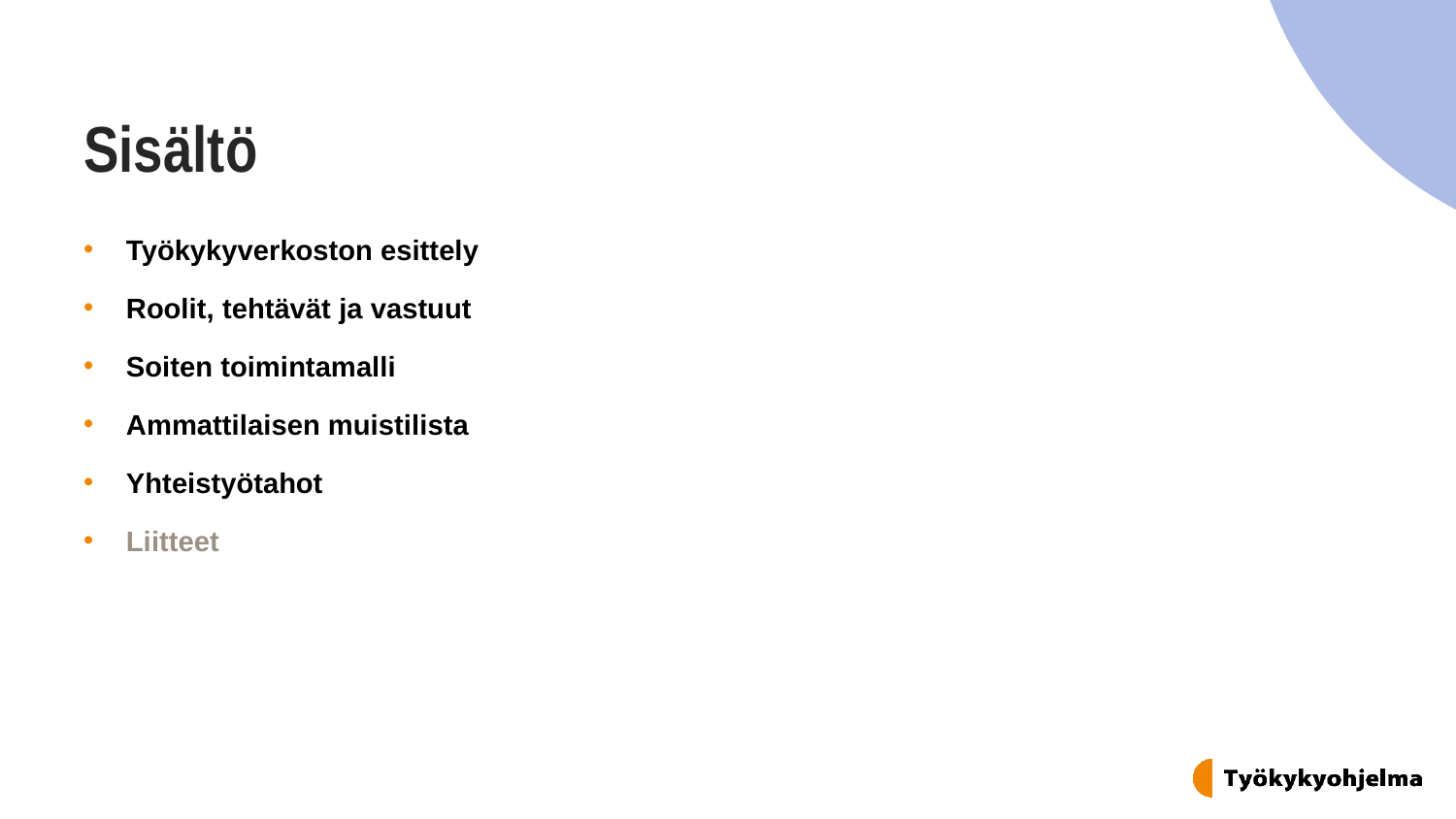

# Sisältö
Työkykyverkoston esittely
Roolit, tehtävät ja vastuut
Soiten toimintamalli
Ammattilaisen muistilista
Yhteistyötahot
Liitteet